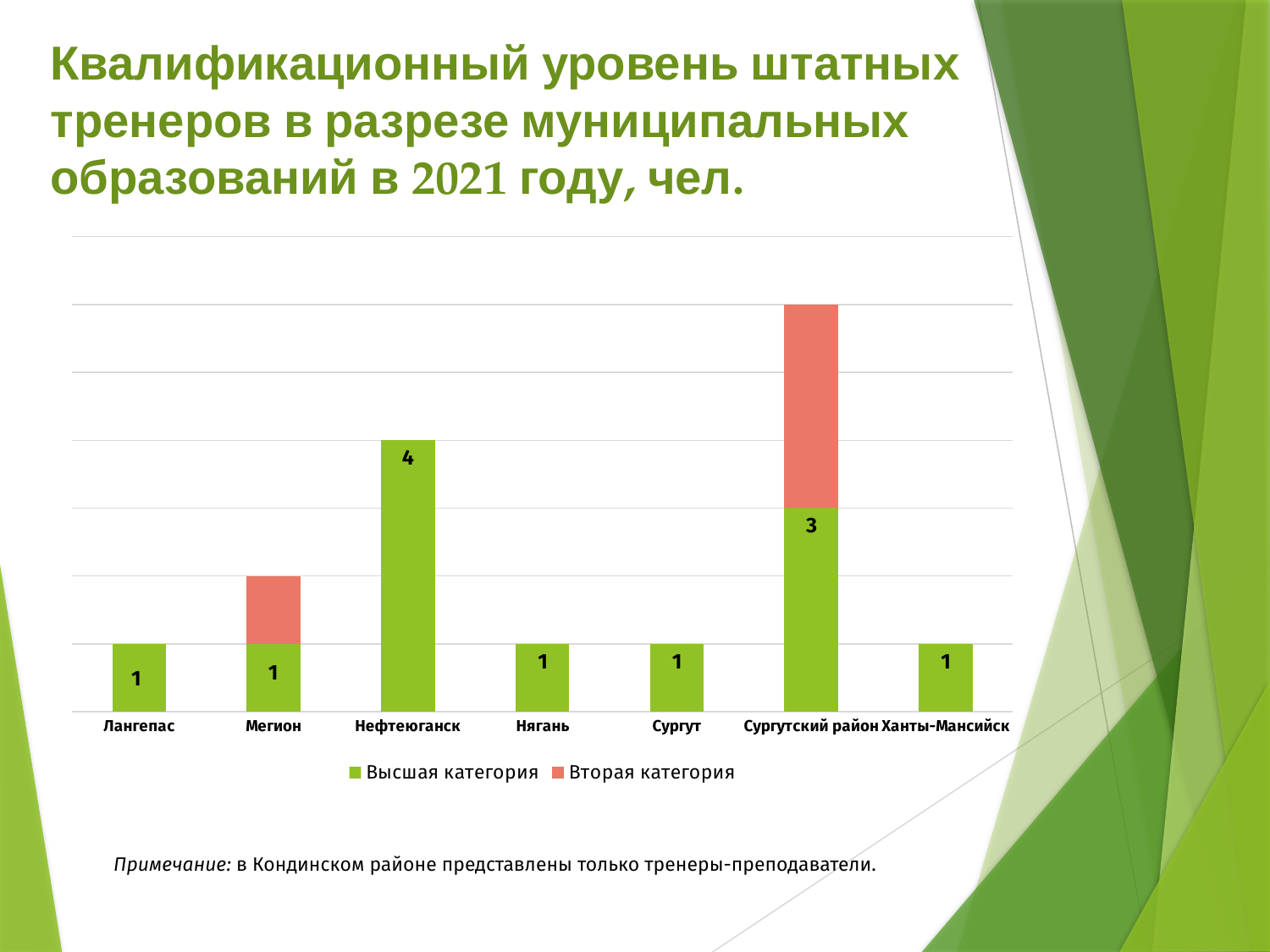

Квалификационный уровень штатных тренеров в разрезе муниципальных образований в 2021 году, чел.

### Chart

| Category | Высшая категория | Вторая категория |
|---|---|---|
| Лангепас | 1.0 | None |
| Мегион | 1.0 | 1.0 |
| Нефтеюганск | 4.0 | None |
| Нягань | 1.0 | None |
| Сургут | 1.0 | None |
| Сургутский район | 3.0 | 3.0 |
| Ханты-Мансийск | 1.0 | None |
Примечание: в Кондинском районе представлены только тренеры-преподаватели.